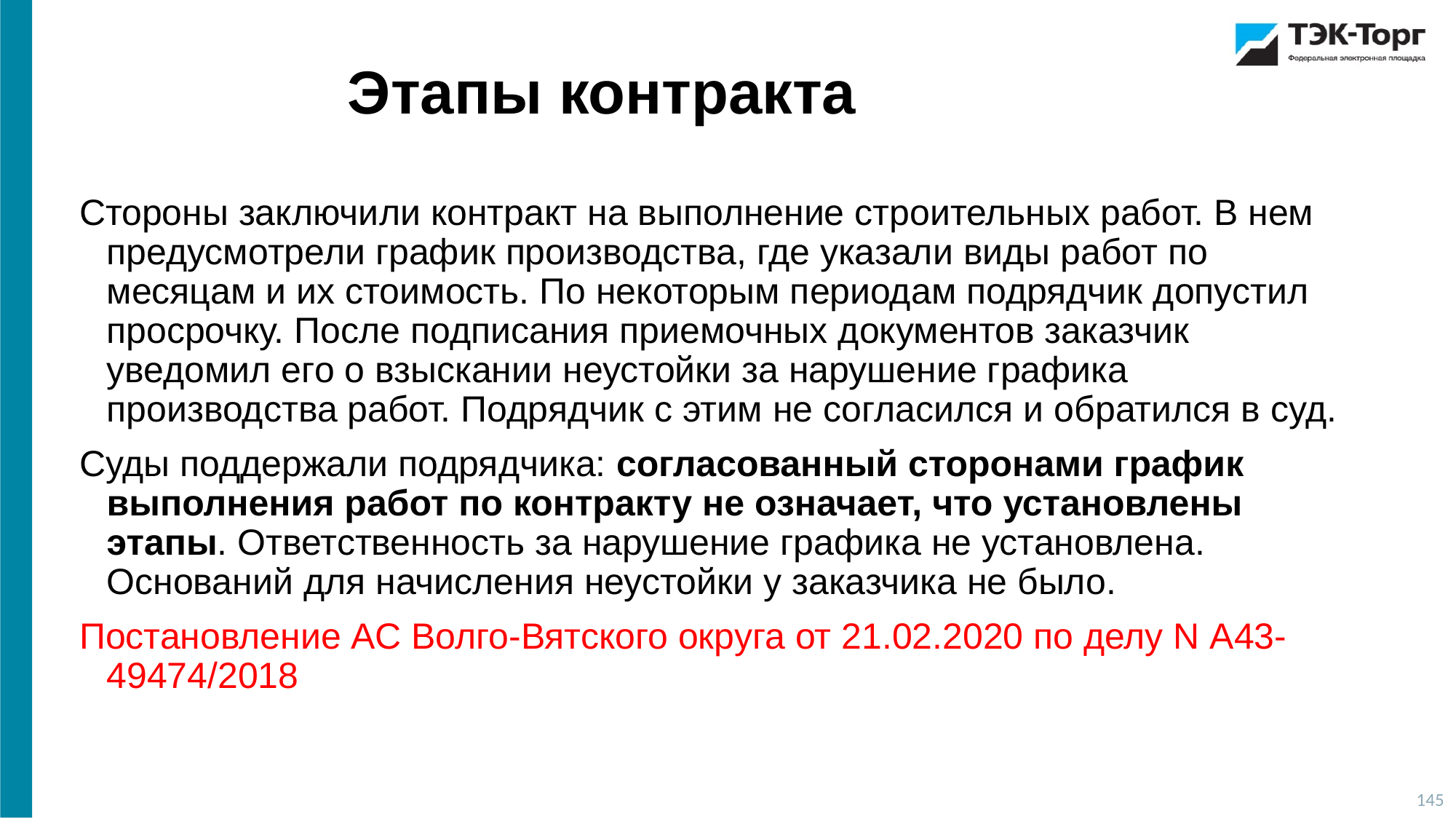

Этапы контракта
Стороны заключили контракт на выполнение строительных работ. В нем предусмотрели график производства, где указали виды работ по месяцам и их стоимость. По некоторым периодам подрядчик допустил просрочку. После подписания приемочных документов заказчик уведомил его о взыскании неустойки за нарушение графика производства работ. Подрядчик с этим не согласился и обратился в суд.
Суды поддержали подрядчика: согласованный сторонами график выполнения работ по контракту не означает, что установлены этапы. Ответственность за нарушение графика не установлена. Оснований для начисления неустойки у заказчика не было.
Постановление АС Волго-Вятского округа от 21.02.2020 по делу N А43-49474/2018